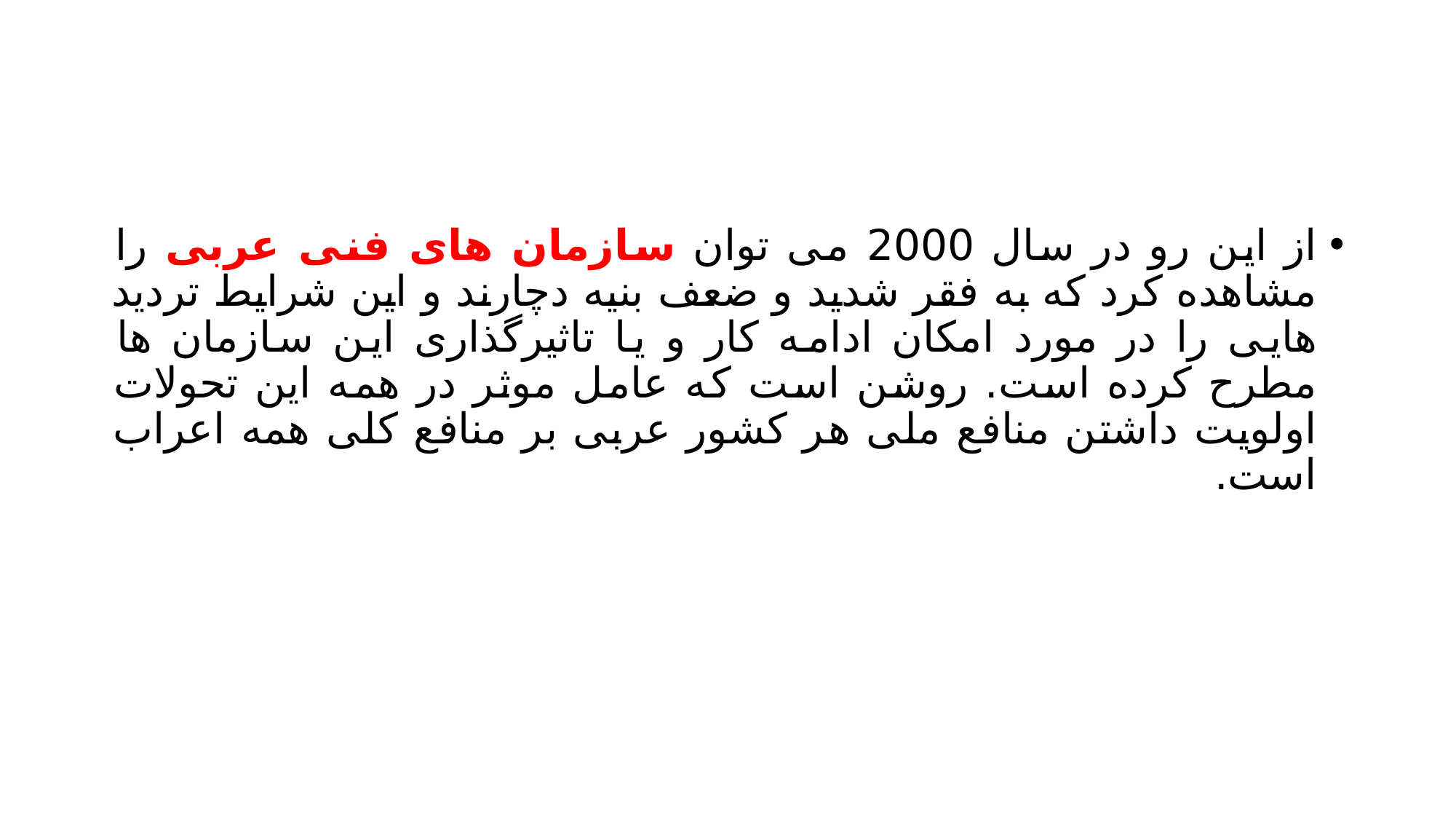

#
از این رو در سال 2000 می توان سازمان های فنی عربی را مشاهده کرد که به فقر شدید و ضعف بنیه دچارند و این شرایط تردید هایی را در مورد امکان ادامه کار و یا تاثیرگذاری این سازمان ها مطرح کرده است. روشن است که عامل موثر در همه این تحولات اولویت داشتن منافع ملی هر کشور عربی بر منافع کلی همه اعراب است.